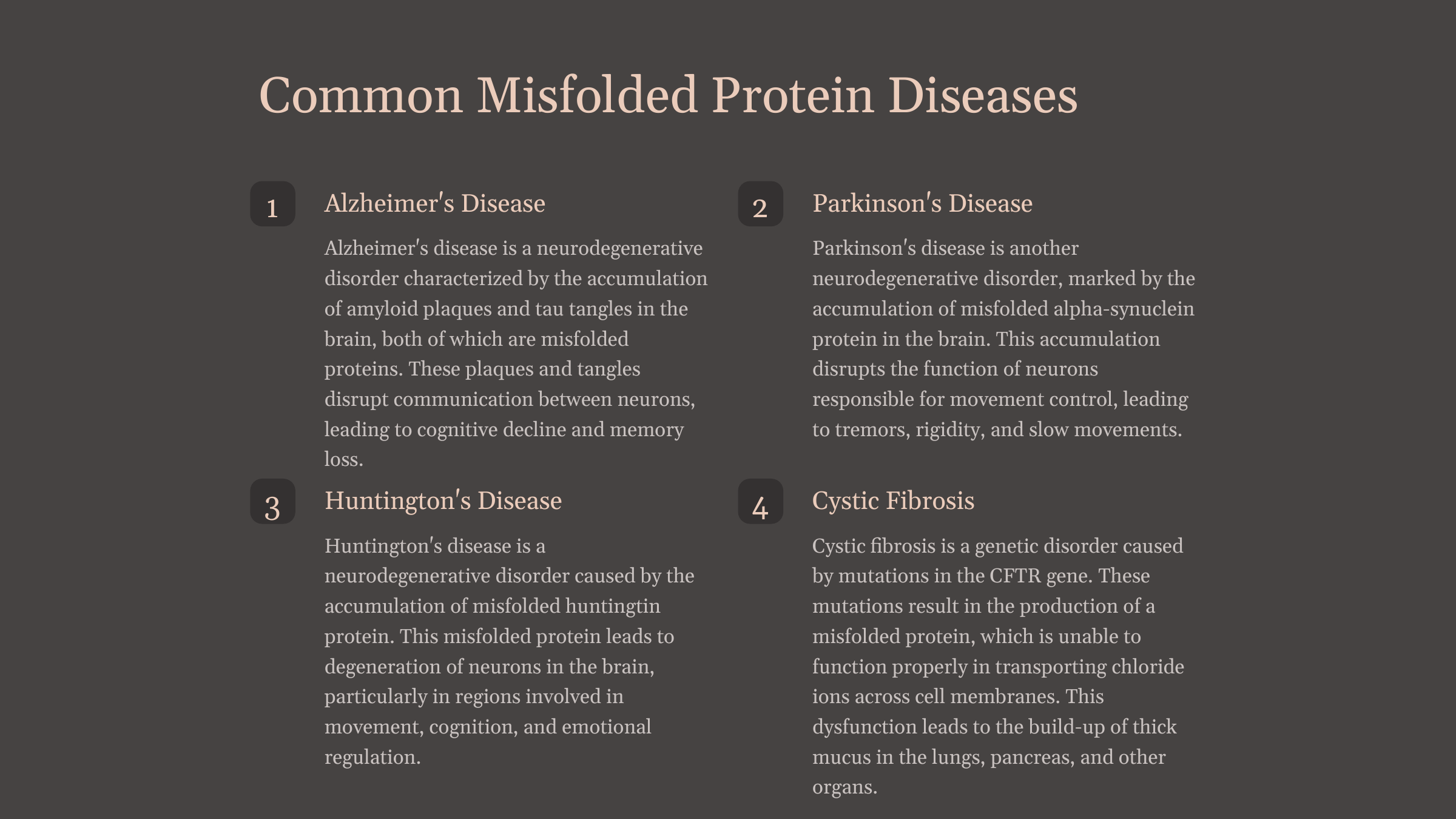

Common Misfolded Protein Diseases

Alzheimer's Disease

Parkinson's Disease
1
2
Alzheimer's disease is a neurodegenerative disorder characterized by the accumulation of amyloid plaques and tau tangles in the brain, both of which are misfolded proteins. These plaques and tangles disrupt communication between neurons, leading to cognitive decline and memory loss.
Parkinson's disease is another neurodegenerative disorder, marked by the accumulation of misfolded alpha-synuclein protein in the brain. This accumulation disrupts the function of neurons responsible for movement control, leading to tremors, rigidity, and slow movements.

Huntington's Disease

Cystic Fibrosis
3
4
Huntington's disease is a neurodegenerative disorder caused by the accumulation of misfolded huntingtin protein. This misfolded protein leads to degeneration of neurons in the brain, particularly in regions involved in movement, cognition, and emotional regulation.
Cystic fibrosis is a genetic disorder caused by mutations in the CFTR gene. These mutations result in the production of a misfolded protein, which is unable to function properly in transporting chloride ions across cell membranes. This dysfunction leads to the build-up of thick mucus in the lungs, pancreas, and other organs.